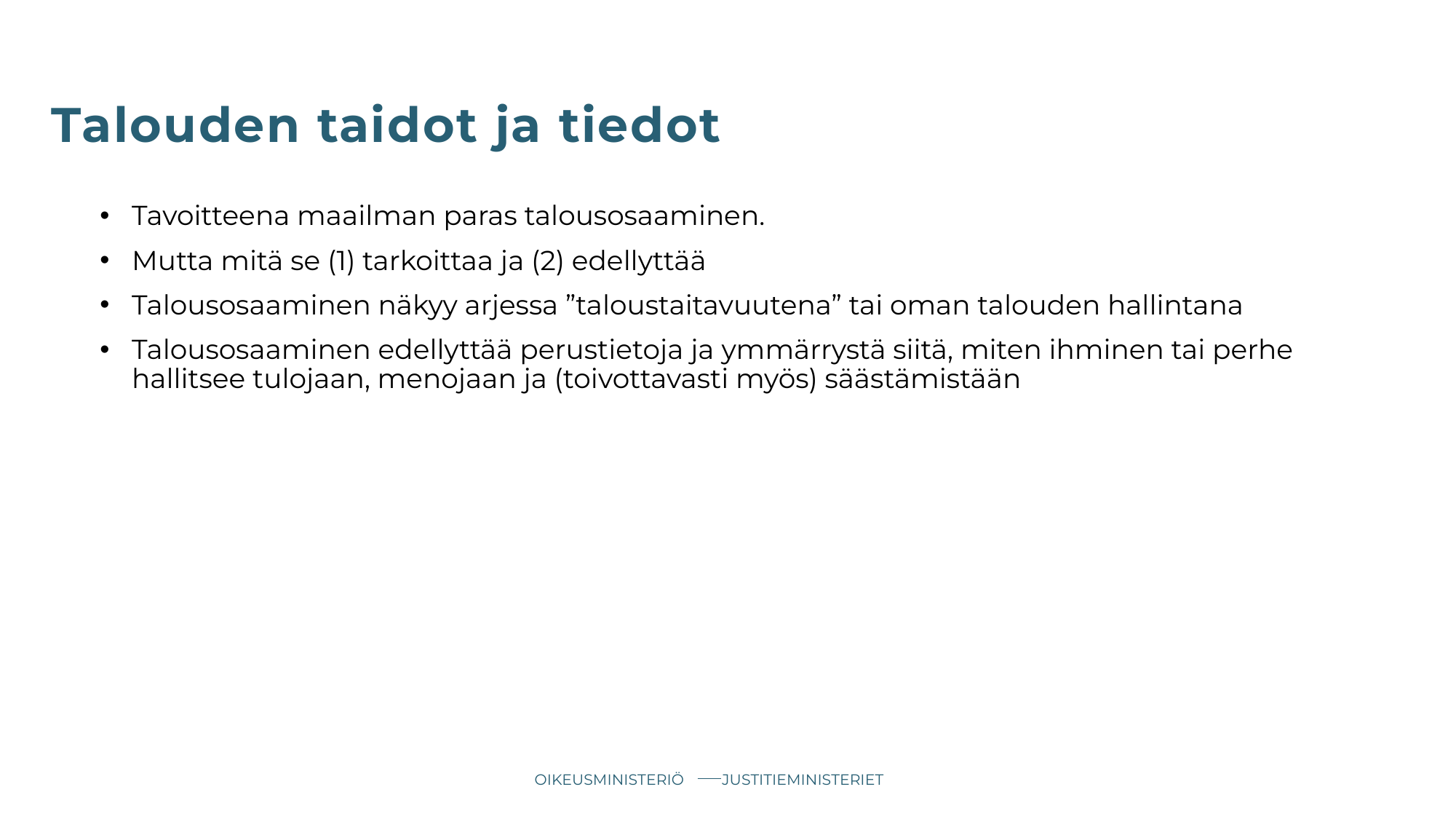

# Talouden taidot ja tiedot
Tavoitteena maailman paras talousosaaminen.
Mutta mitä se (1) tarkoittaa ja (2) edellyttää
Talousosaaminen näkyy arjessa ”taloustaitavuutena” tai oman talouden hallintana
Talousosaaminen edellyttää perustietoja ja ymmärrystä siitä, miten ihminen tai perhe hallitsee tulojaan, menojaan ja (toivottavasti myös) säästämistään